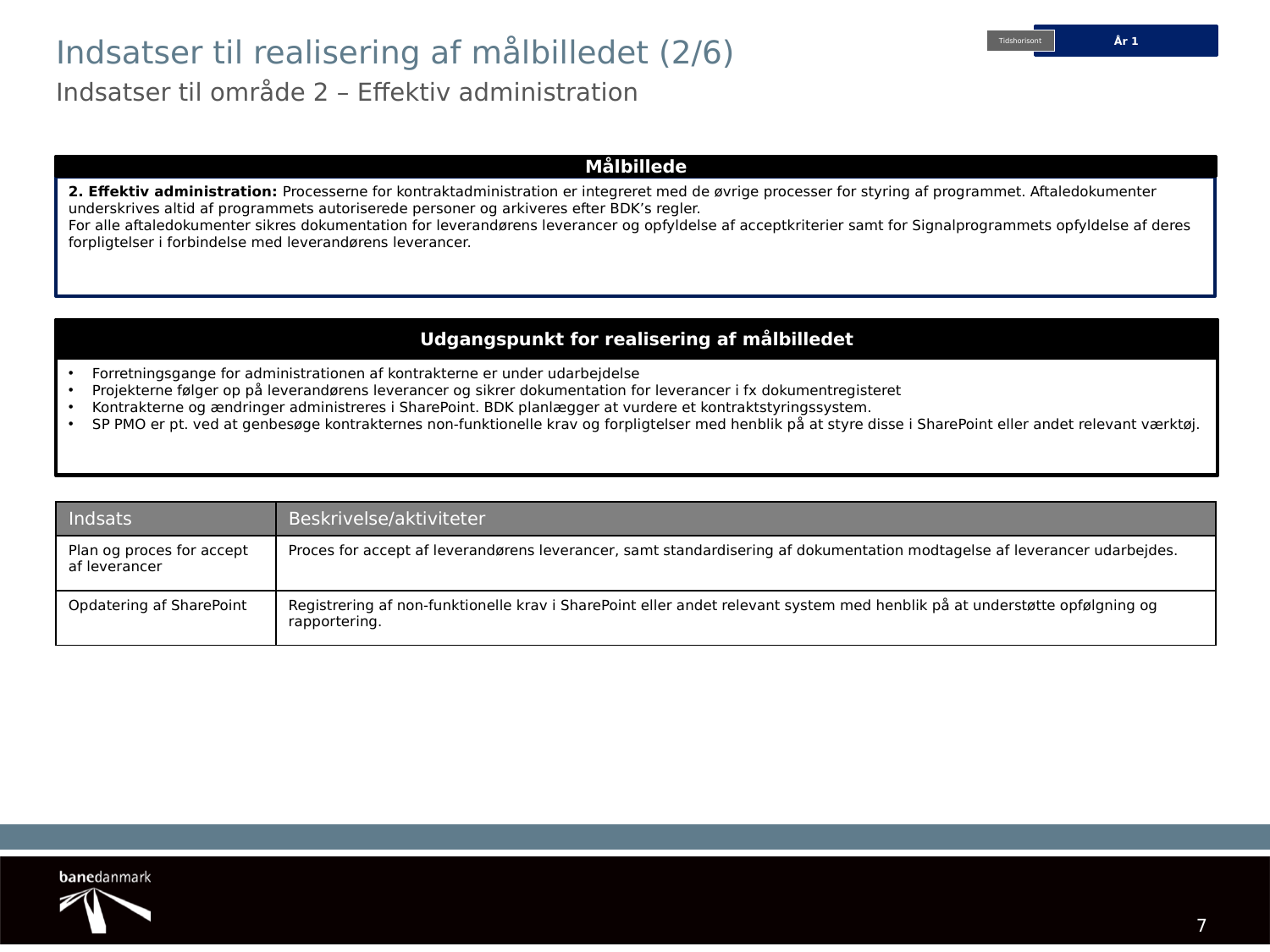

2. Effektiv administration: Processerne for kontraktadministration er integreret med de øvrige processer for styring af programmet. Aftaledokumenter underskrives altid af programmets autoriserede personer og arkiveres efter BDK’s regler.
For alle aftaledokumenter sikres dokumentation for leverandørens leverancer og opfyldelse af acceptkriterier samt for Signalprogrammets opfyldelse af deres forpligtelser i forbindelse med leverandørens leverancer.

# Indsatser til realisering af målbilledet (2/6)
År 1
Tidshorisont
Indsatser til område 2 – Effektiv administration
Målbillede
Udgangspunkt for realisering af målbilledet
Forretningsgange for administrationen af kontrakterne er under udarbejdelse
Projekterne følger op på leverandørens leverancer og sikrer dokumentation for leverancer i fx dokumentregisteret
Kontrakterne og ændringer administreres i SharePoint. BDK planlægger at vurdere et kontraktstyringssystem.
SP PMO er pt. ved at genbesøge kontrakternes non-funktionelle krav og forpligtelser med henblik på at styre disse i SharePoint eller andet relevant værktøj.

| Indsats | Beskrivelse/aktiviteter |
| --- | --- |
| Plan og proces for accept af leverancer | Proces for accept af leverandørens leverancer, samt standardisering af dokumentation modtagelse af leverancer udarbejdes. |
| Opdatering af SharePoint | Registrering af non-funktionelle krav i SharePoint eller andet relevant system med henblik på at understøtte opfølgning og rapportering. |